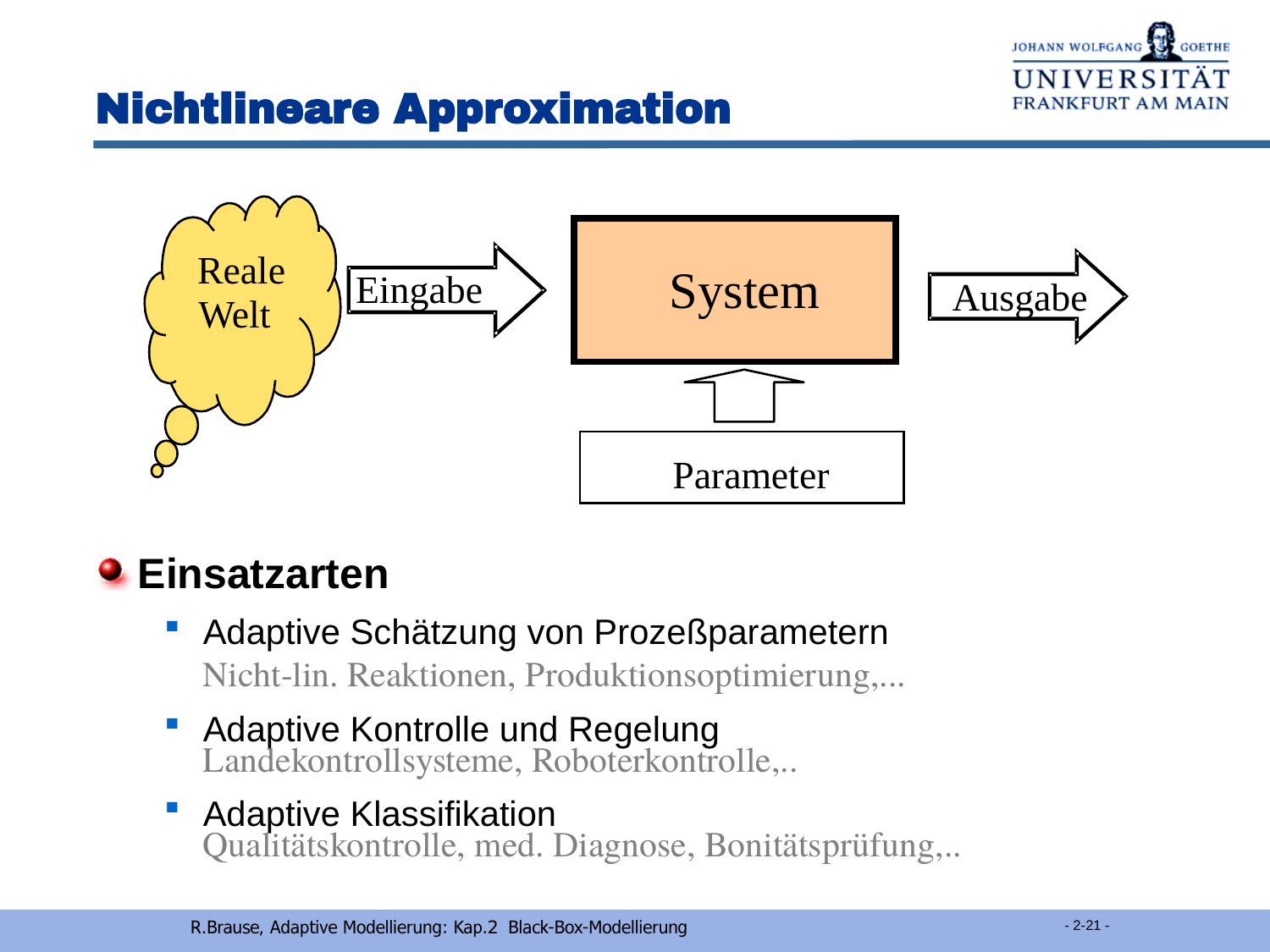

# Nichtlineare Approximation

Reale

System

Eingabe
Ausgabe

Welt

Parameter

Einsatzarten
Adaptive Schätzung von Prozeßparametern
	Nicht-lin. Reaktionen, Produktionsoptimierung,...
Adaptive Kontrolle und Regelung
	Landekontrollsysteme, Roboterkontrolle,..
Adaptive Klassifikation
	Qualitätskontrolle, med. Diagnose, Bonitätsprüfung,..
R.Brause, Adaptive Modellierung: Kap.2  Black-Box-Modellierung
 - 2-21 -